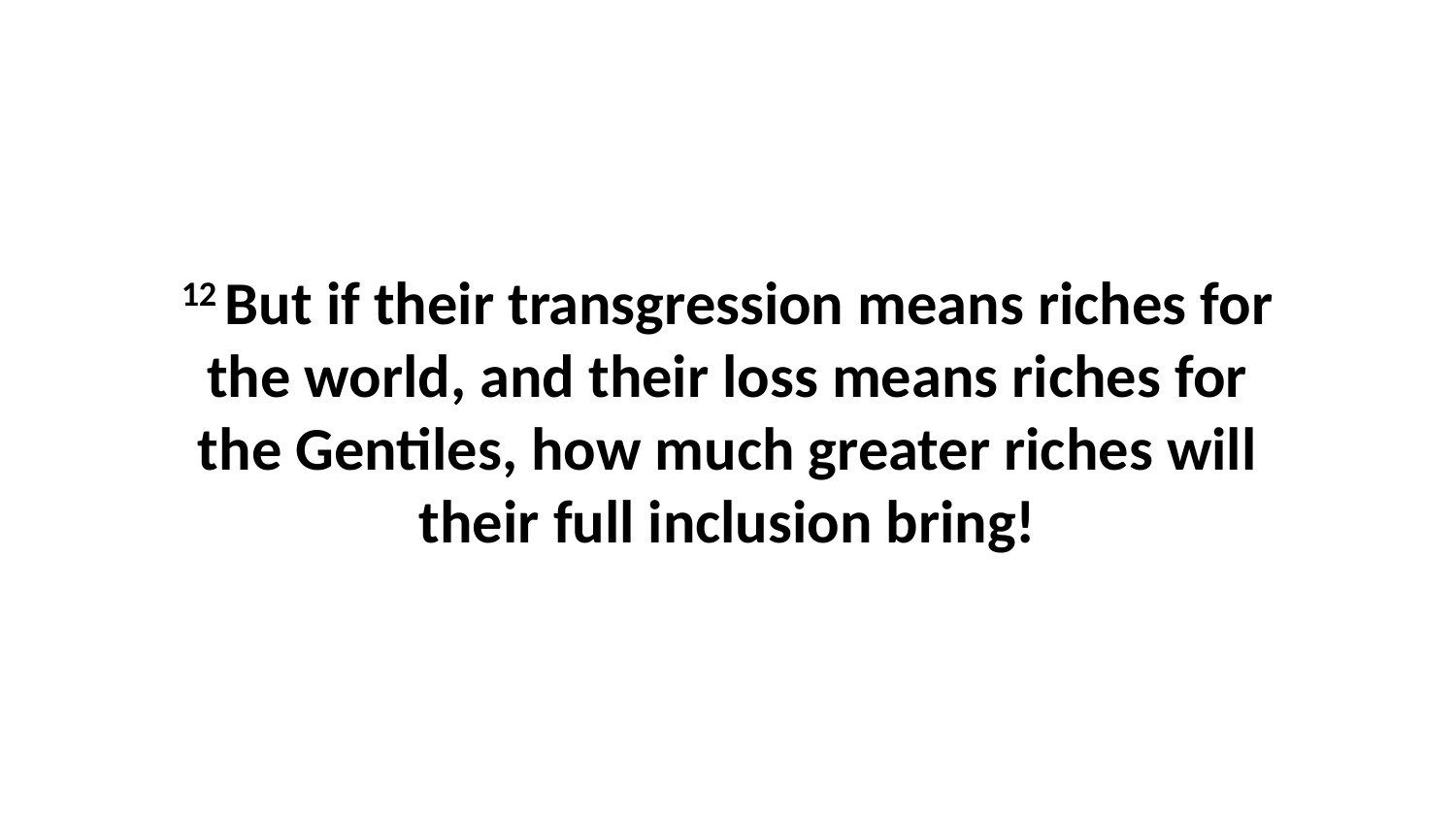

12 But if their transgression means riches for the world, and their loss means riches for the Gentiles, how much greater riches will their full inclusion bring!